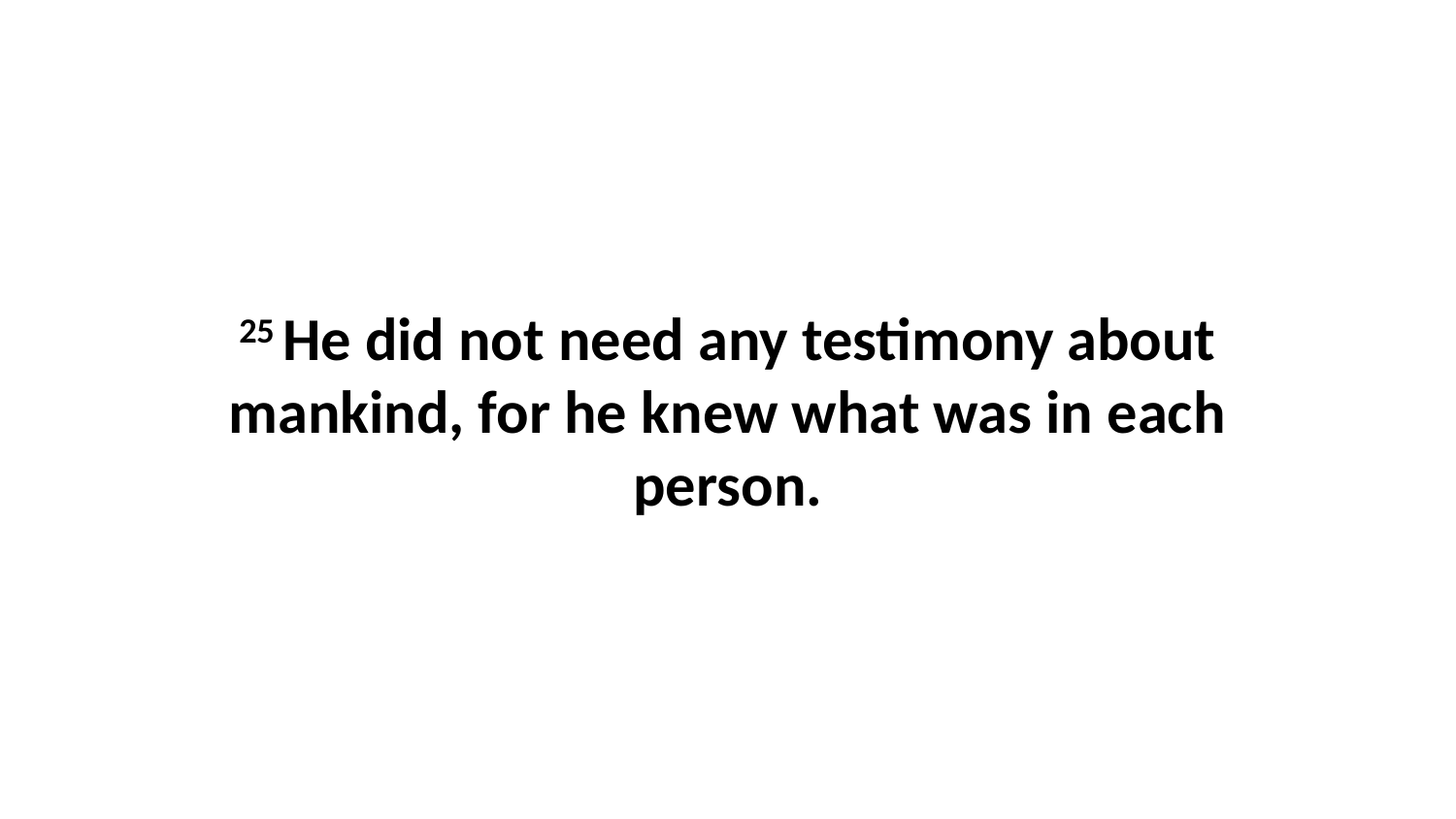

25 He did not need any testimony about mankind, for he knew what was in each person.